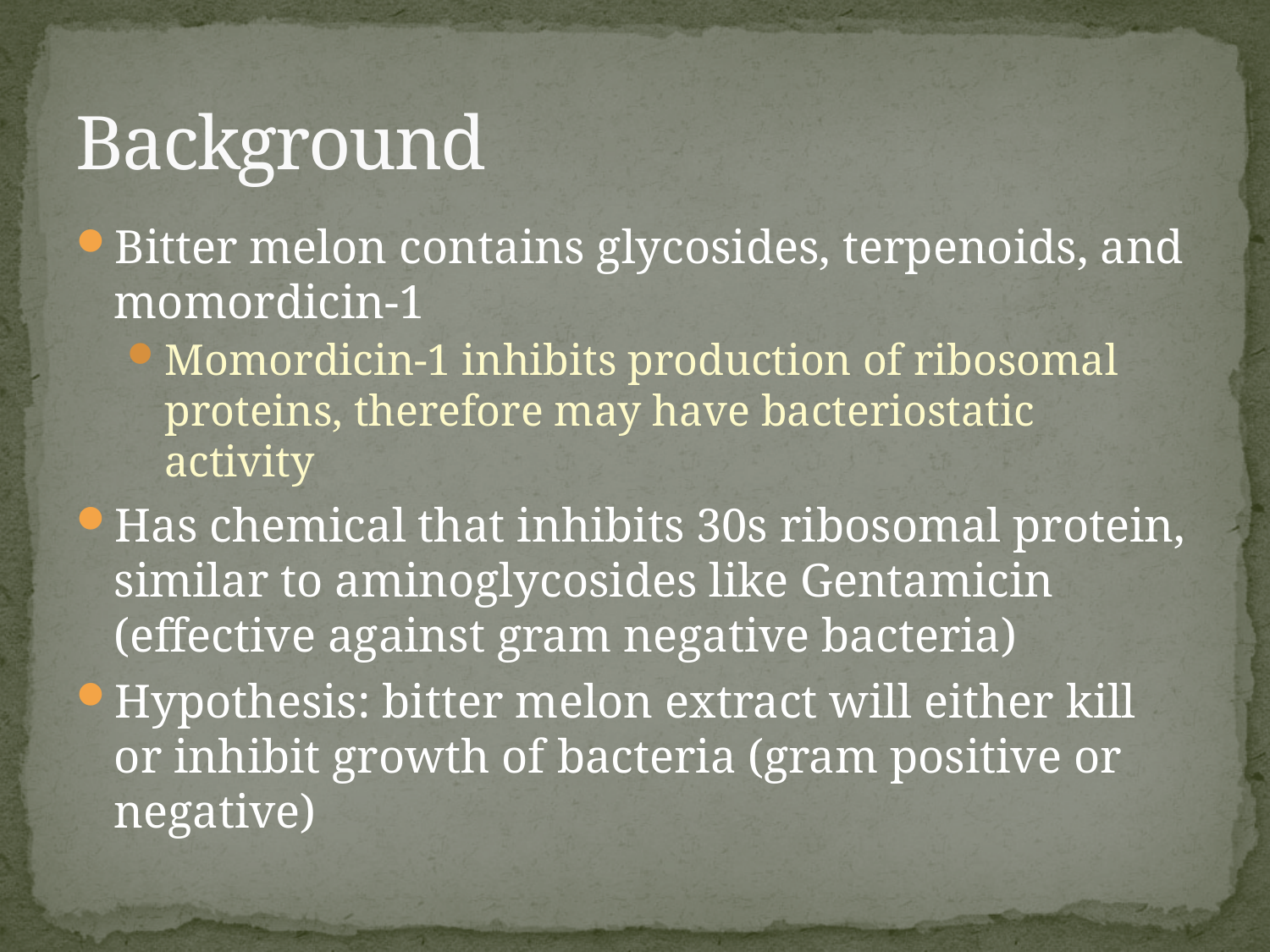

# Background
Bitter melon contains glycosides, terpenoids, and momordicin-1
Momordicin-1 inhibits production of ribosomal proteins, therefore may have bacteriostatic activity
Has chemical that inhibits 30s ribosomal protein, similar to aminoglycosides like Gentamicin (effective against gram negative bacteria)
Hypothesis: bitter melon extract will either kill or inhibit growth of bacteria (gram positive or negative)